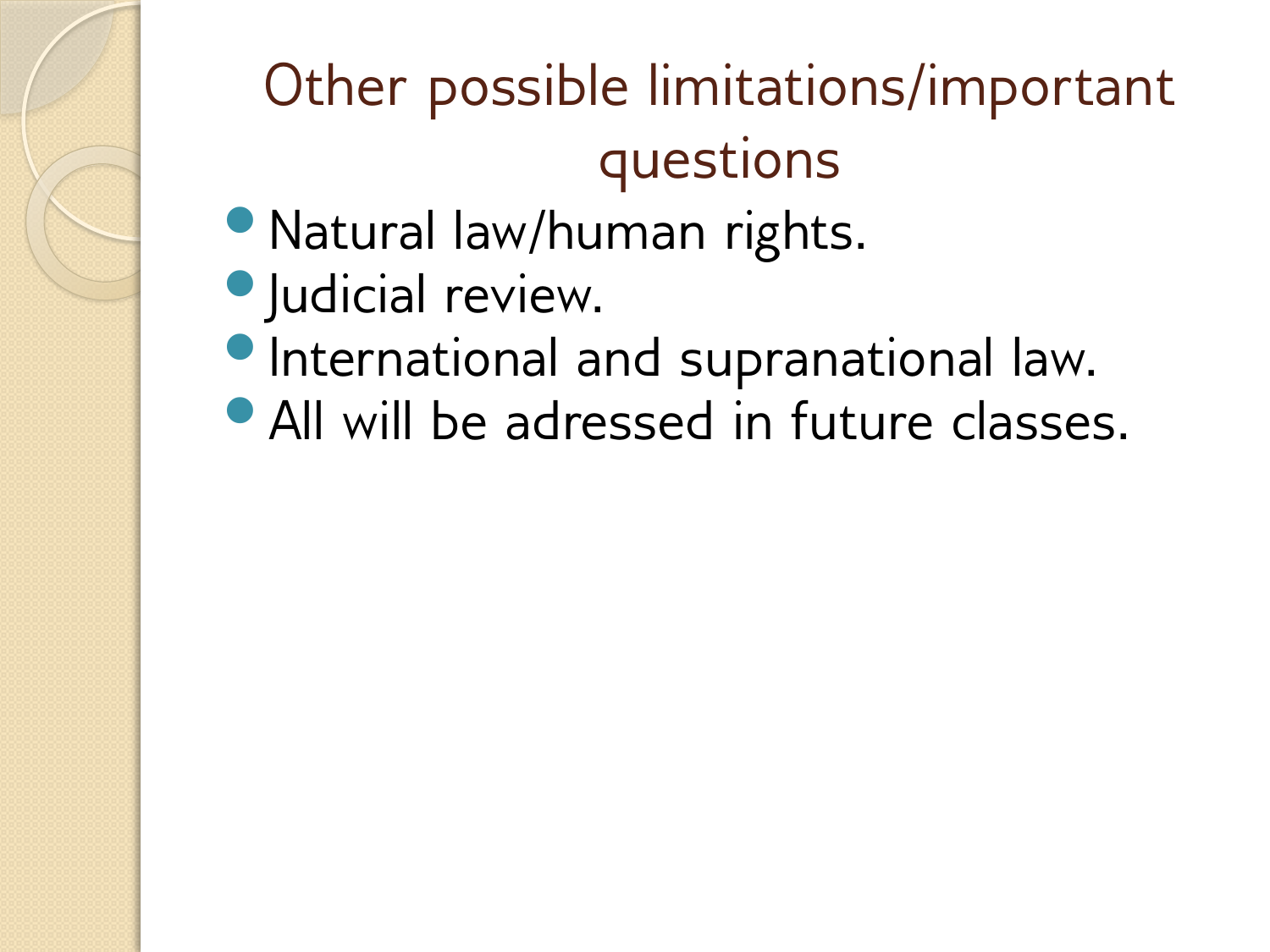

# Other possible limitations/important questions
Natural law/human rights.
Judicial review.
International and supranational law.
All will be adressed in future classes.